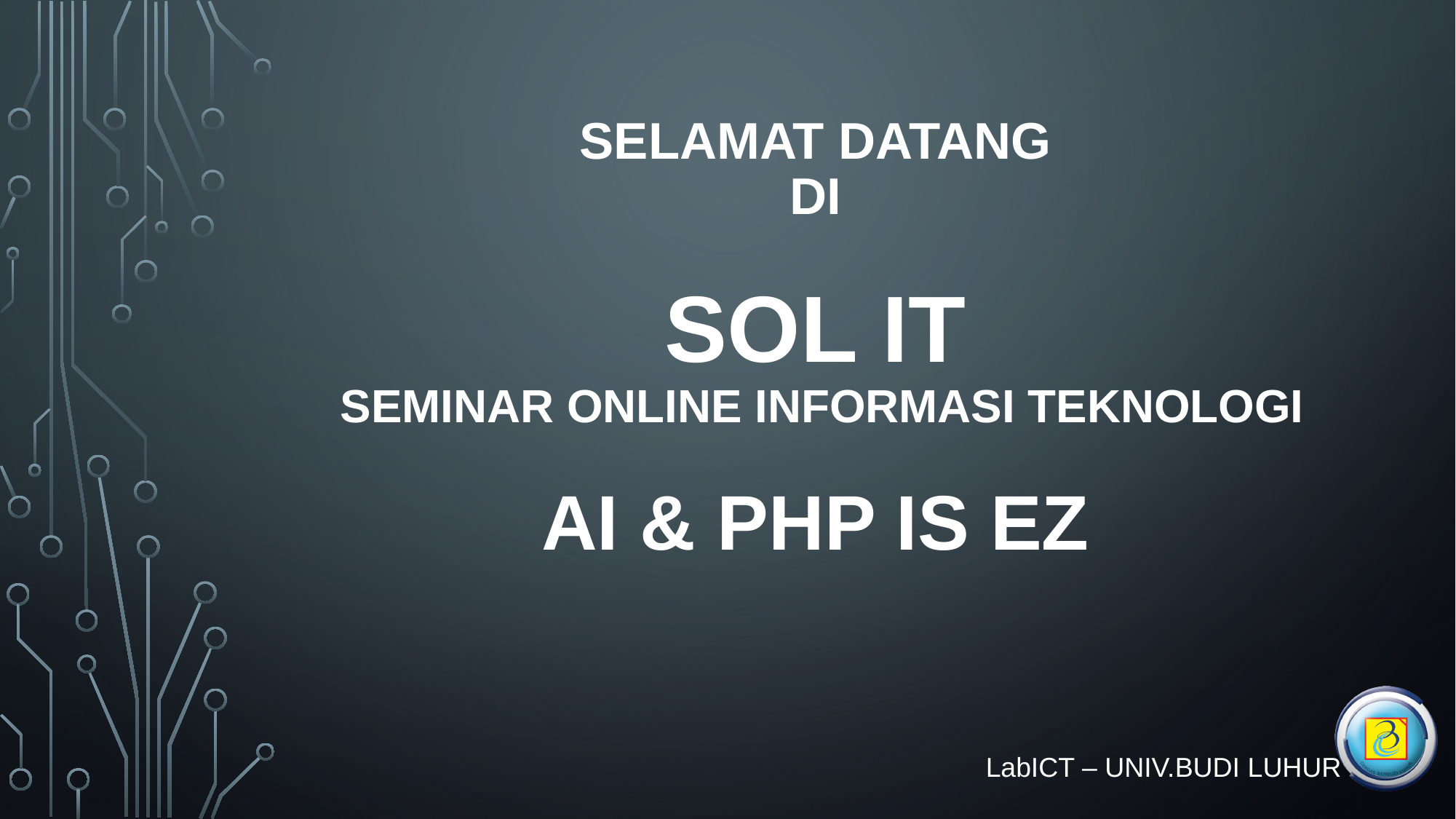

# Selamat Datang Di SOL IT Seminar online Informasi Teknologi AI & PHP Is EZ

LabICT – UNIV.BUDI LUHUR